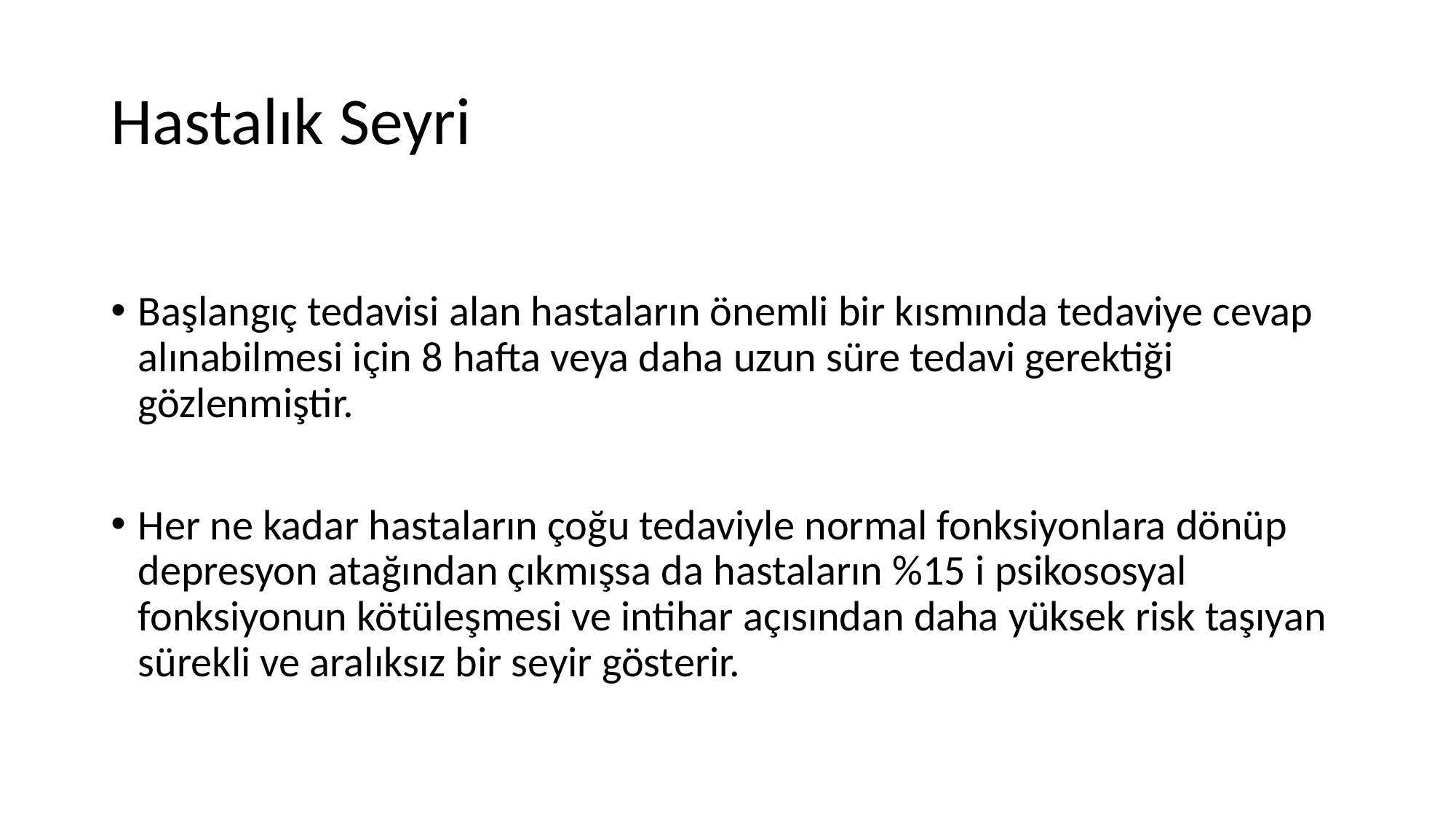

# Hastalık Seyri

Başlangıç tedavisi alan hastaların önemli bir kısmında tedaviye cevap alınabilmesi için 8 hafta veya daha uzun süre tedavi gerektiği gözlenmiştir.

Her ne kadar hastaların çoğu tedaviyle normal fonksiyonlara dönüp depresyon atağından çıkmışsa da hastaların %15 i psikososyal fonksiyonun kötüleşmesi ve intihar açısından daha yüksek risk taşıyan sürekli ve aralıksız bir seyir gösterir.